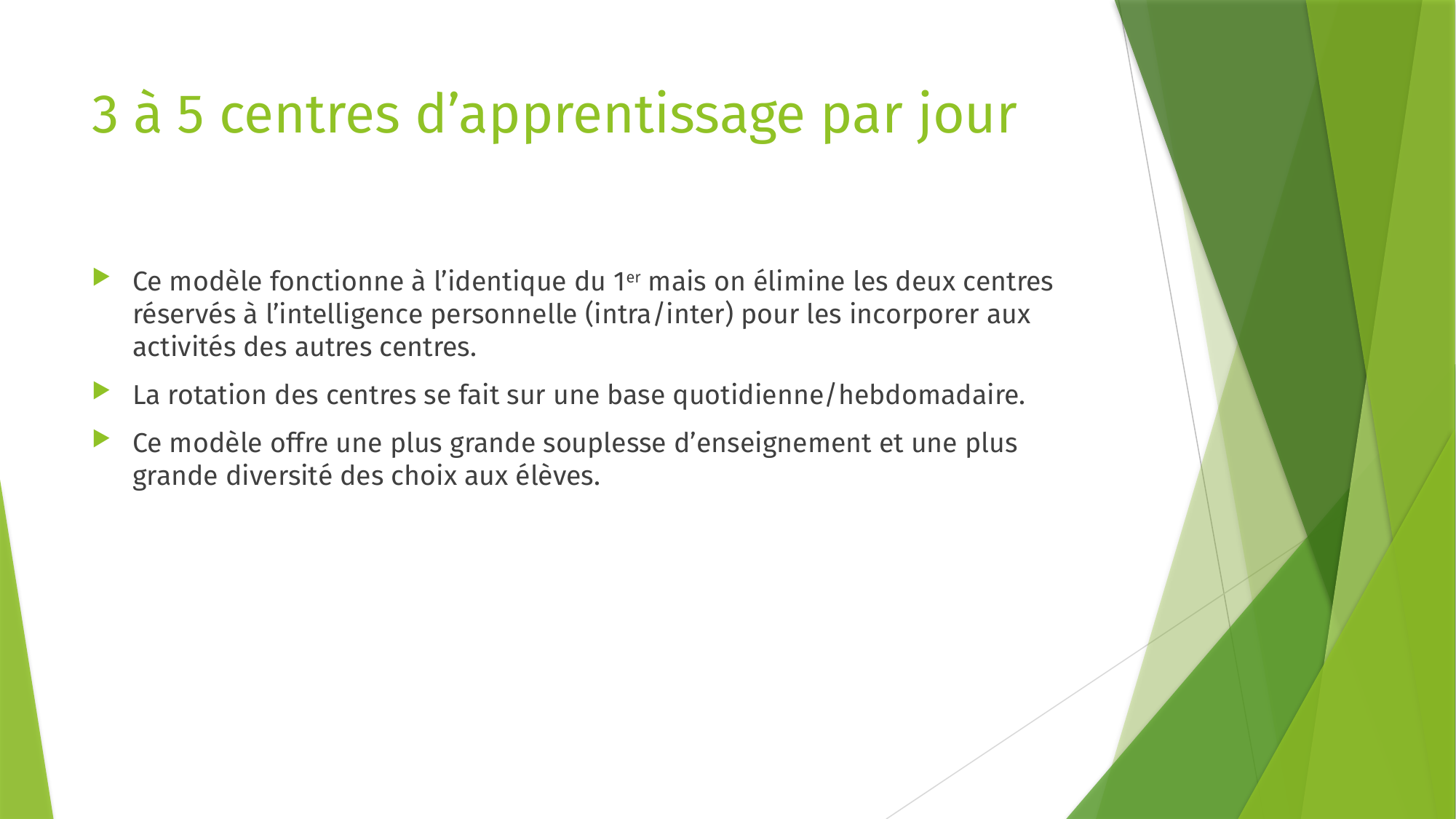

# 3 à 5 centres d’apprentissage par jour
Ce modèle fonctionne à l’identique du 1er mais on élimine les deux centres réservés à l’intelligence personnelle (intra/inter) pour les incorporer aux activités des autres centres.
La rotation des centres se fait sur une base quotidienne/hebdomadaire.
Ce modèle offre une plus grande souplesse d’enseignement et une plus grande diversité des choix aux élèves.